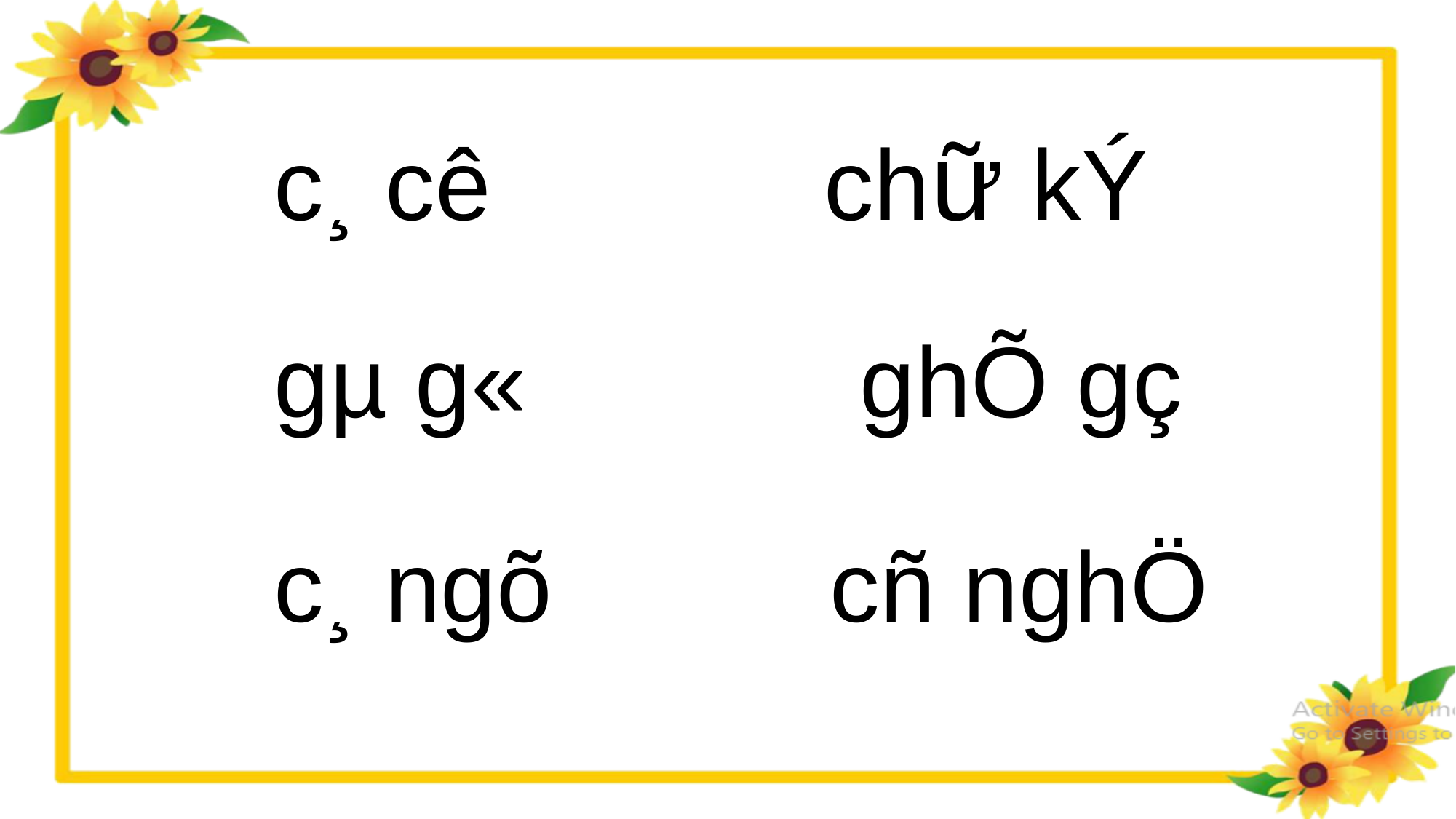

c¸ cê            chữ kÝ
gµ g«            ghÕ gç
c¸ ngõ          cñ nghÖ